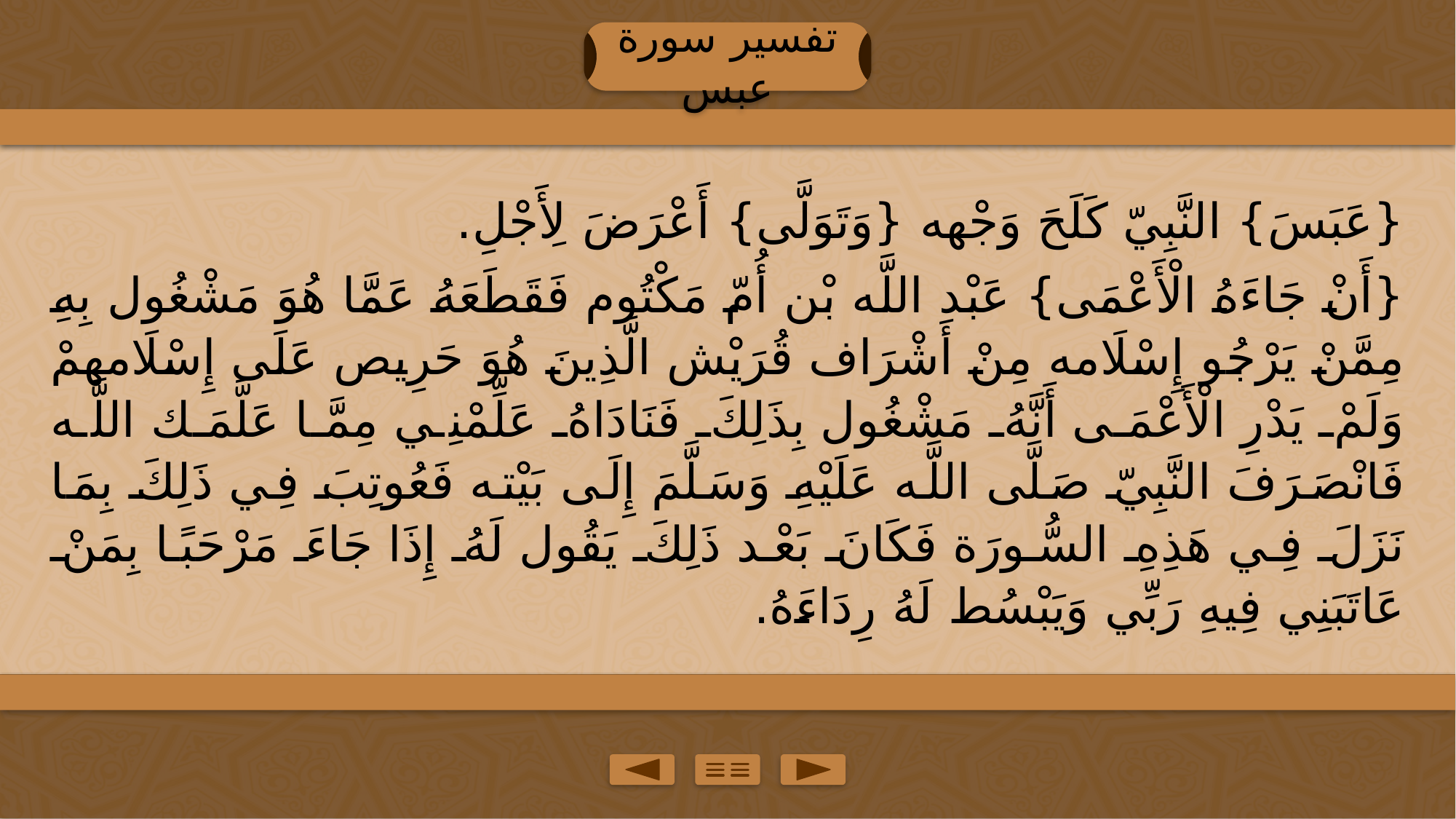

تفسير سورة عبس

{عَبَسَ} النَّبِيّ كَلَحَ وَجْهه {وَتَوَلَّى} أَعْرَضَ لِأَجْلِ.
{أَنْ جَاءَهُ الْأَعْمَى} عَبْد اللَّه بْن أُمّ مَكْتُوم فَقَطَعَهُ عَمَّا هُوَ مَشْغُول بِهِ مِمَّنْ يَرْجُو إِسْلَامه مِنْ أَشْرَاف قُرَيْش الَّذِينَ هُوَ حَرِيص عَلَى إِسْلَامهمْ وَلَمْ يَدْرِ الْأَعْمَى أَنَّهُ مَشْغُول بِذَلِكَ فَنَادَاهُ عَلِّمْنِي مِمَّا عَلَّمَك اللَّه فَانْصَرَفَ النَّبِيّ صَلَّى اللَّه عَلَيْهِ وَسَلَّمَ إِلَى بَيْته فَعُوتِبَ فِي ذَلِكَ بِمَا نَزَلَ فِي هَذِهِ السُّورَة فَكَانَ بَعْد ذَلِكَ يَقُول لَهُ إِذَا جَاءَ مَرْحَبًا بِمَنْ عَاتَبَنِي فِيهِ رَبِّي وَيَبْسُط لَهُ رِدَاءَهُ.